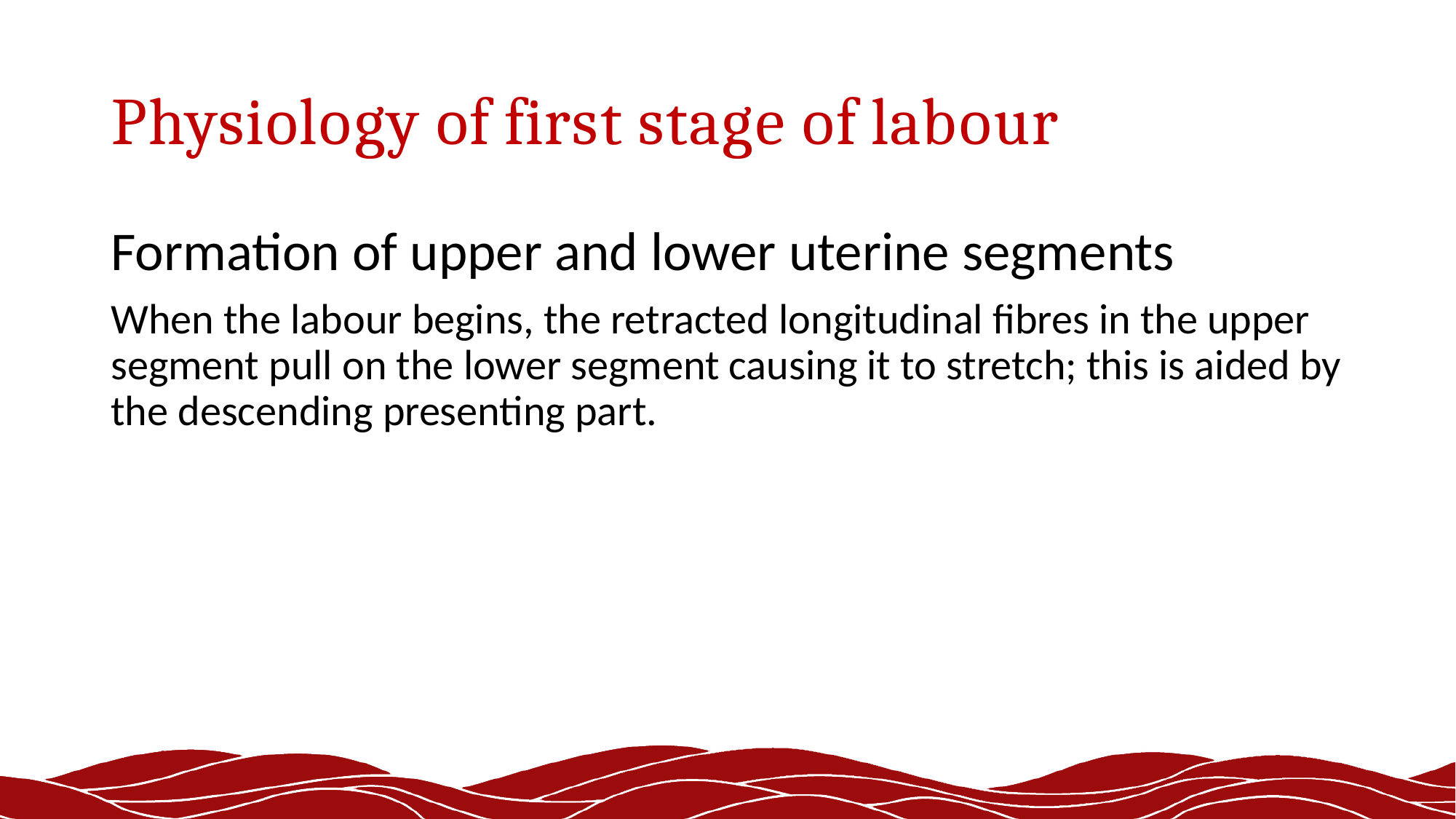

# Physiology of first stage of labour
Formation of upper and lower uterine segments
When the labour begins, the retracted longitudinal fibres in the upper segment pull on the lower segment causing it to stretch; this is aided by the descending presenting part.